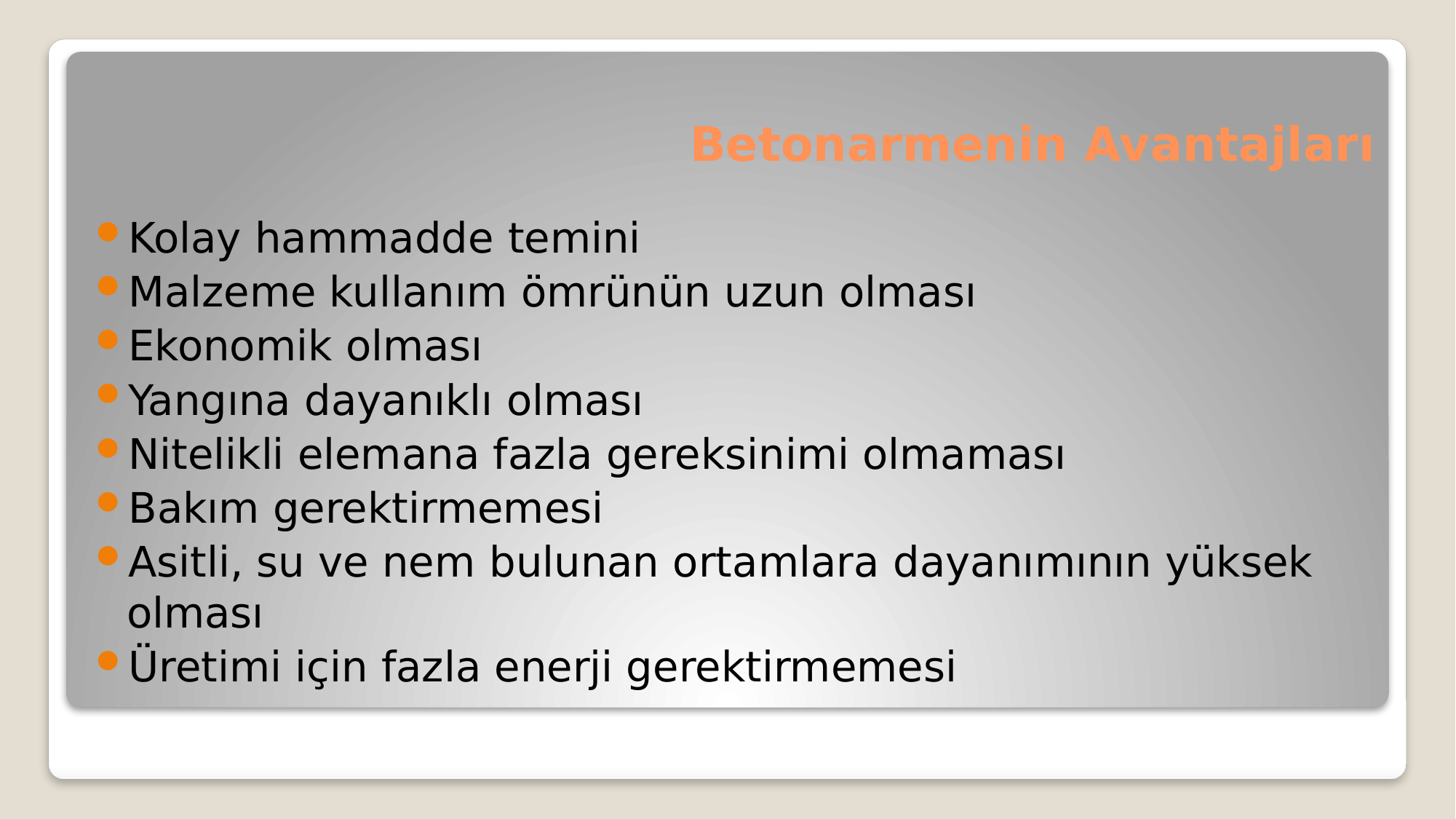

# Betonarmenin Avantajları
Kolay hammadde temini
Malzeme kullanım ömrünün uzun olması
Ekonomik olması
Yangına dayanıklı olması
Nitelikli elemana fazla gereksinimi olmaması
Bakım gerektirmemesi
Asitli, su ve nem bulunan ortamlara dayanımının yüksek olması
Üretimi için fazla enerji gerektirmemesi